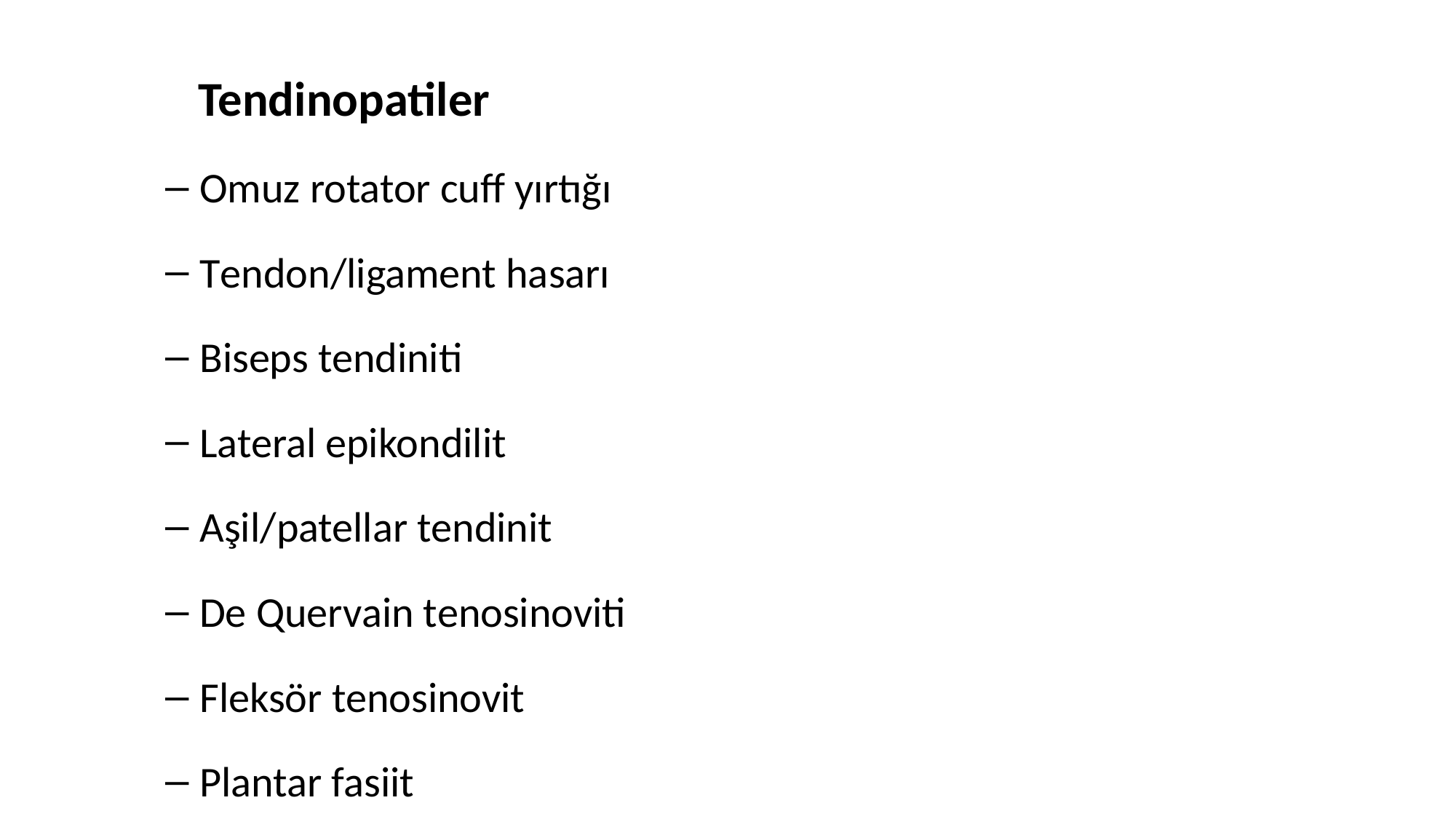

Tendinopatiler
Omuz rotator cuff yırtığı
Tendon/ligament hasarı
Biseps tendiniti
Lateral epikondilit
Aşil/patellar tendinit
De Quervain tenosinoviti
Fleksör tenosinovit
Plantar fasiit
Hodgson RJ, et al.B r J Radiol 2012; 85:157–72.